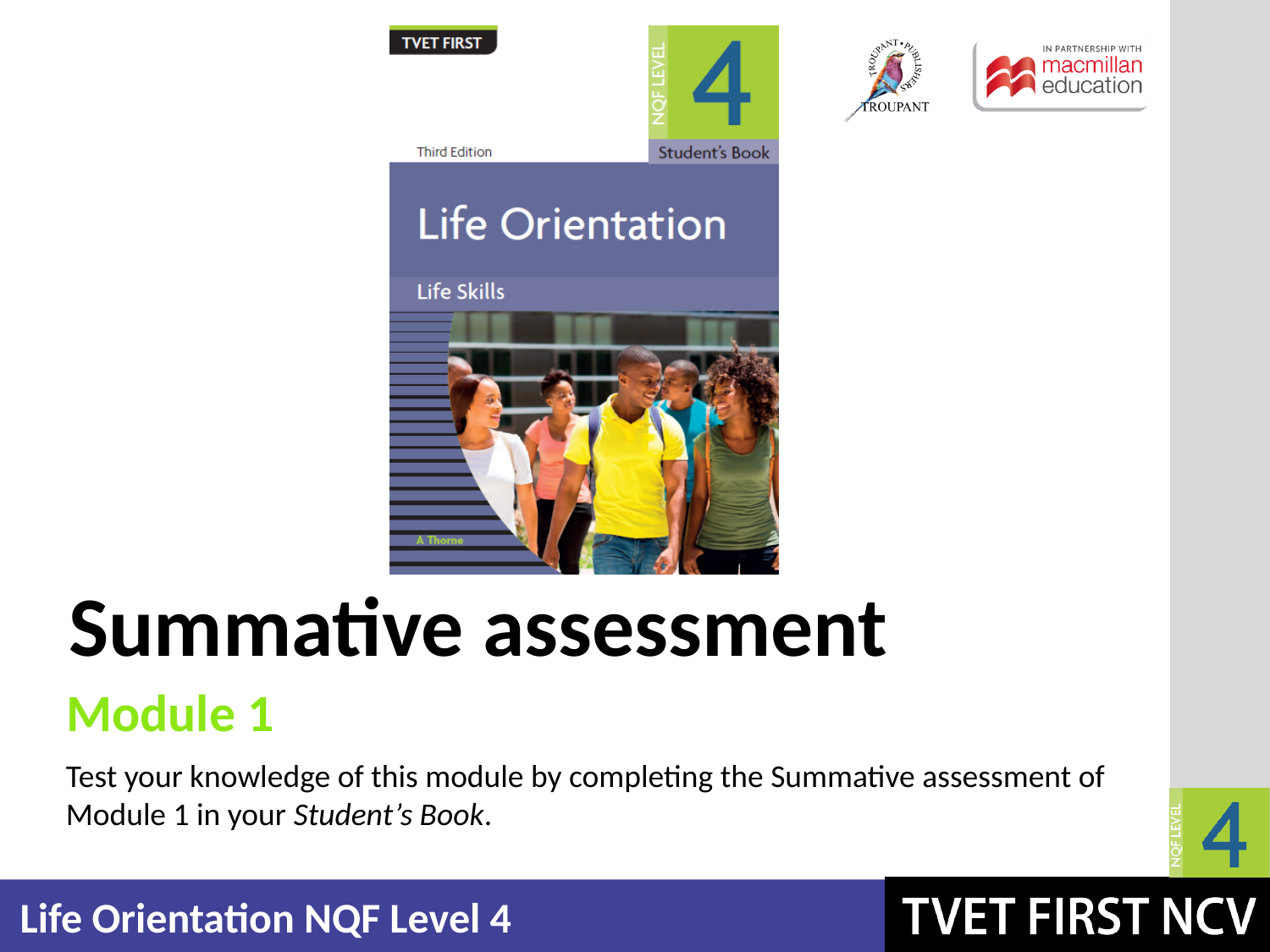

Module 1
Test your knowledge of this module by completing the Summative assessment of Module 1 in your Student’s Book.